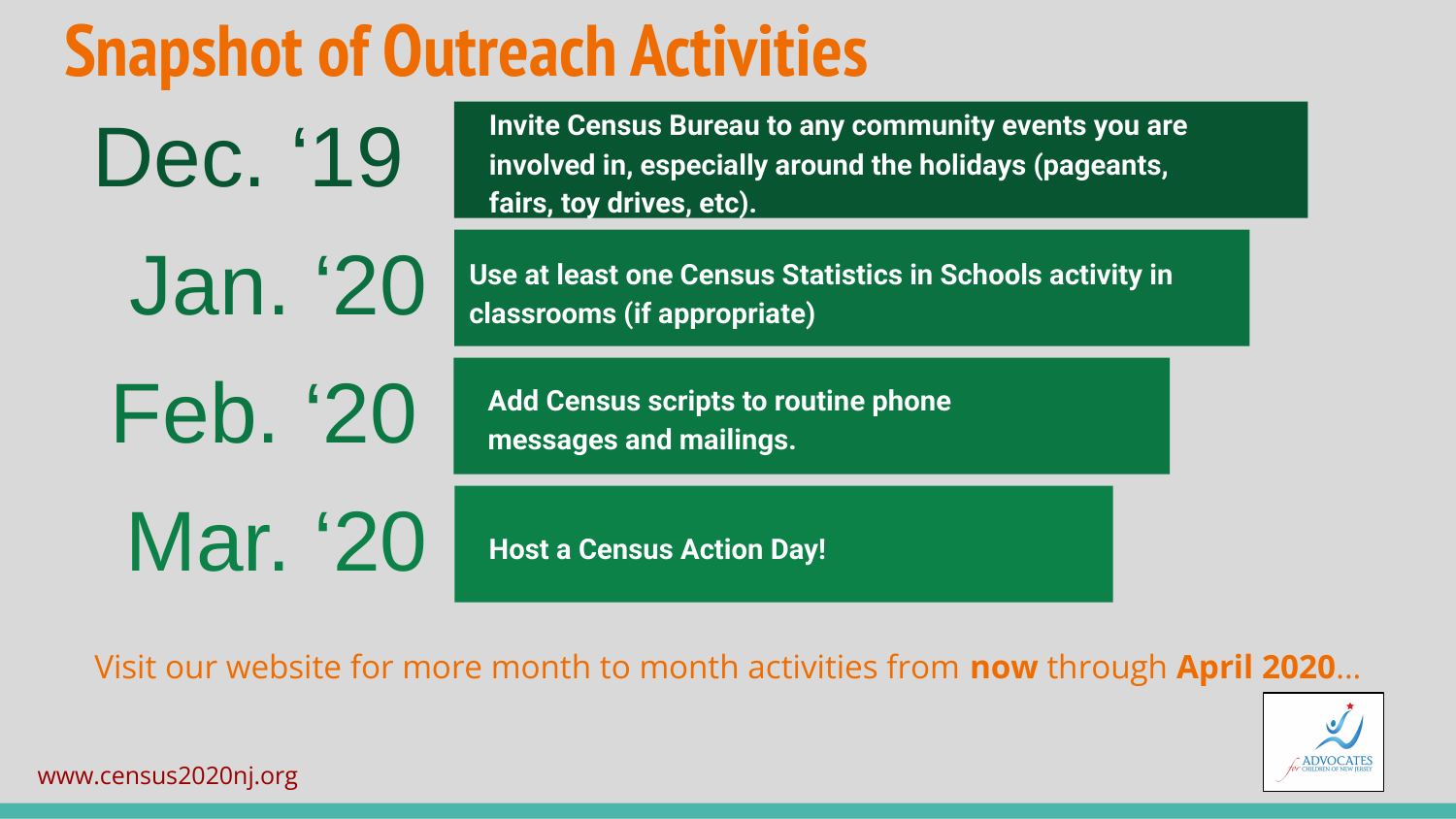

# Snapshot of Outreach Activities

Dec. ‘19
Invite Census Bureau to any community events you are involved in, especially around the holidays (pageants, fairs, toy drives, etc).

Jan. ‘20
Use at least one Census Statistics in Schools activity in classrooms (if appropriate)

Feb. ‘20
Add Census scripts to routine phone messages and mailings.

Mar. ‘20
Host a Census Action Day!
Visit our website for more month to month activities from now through April 2020...